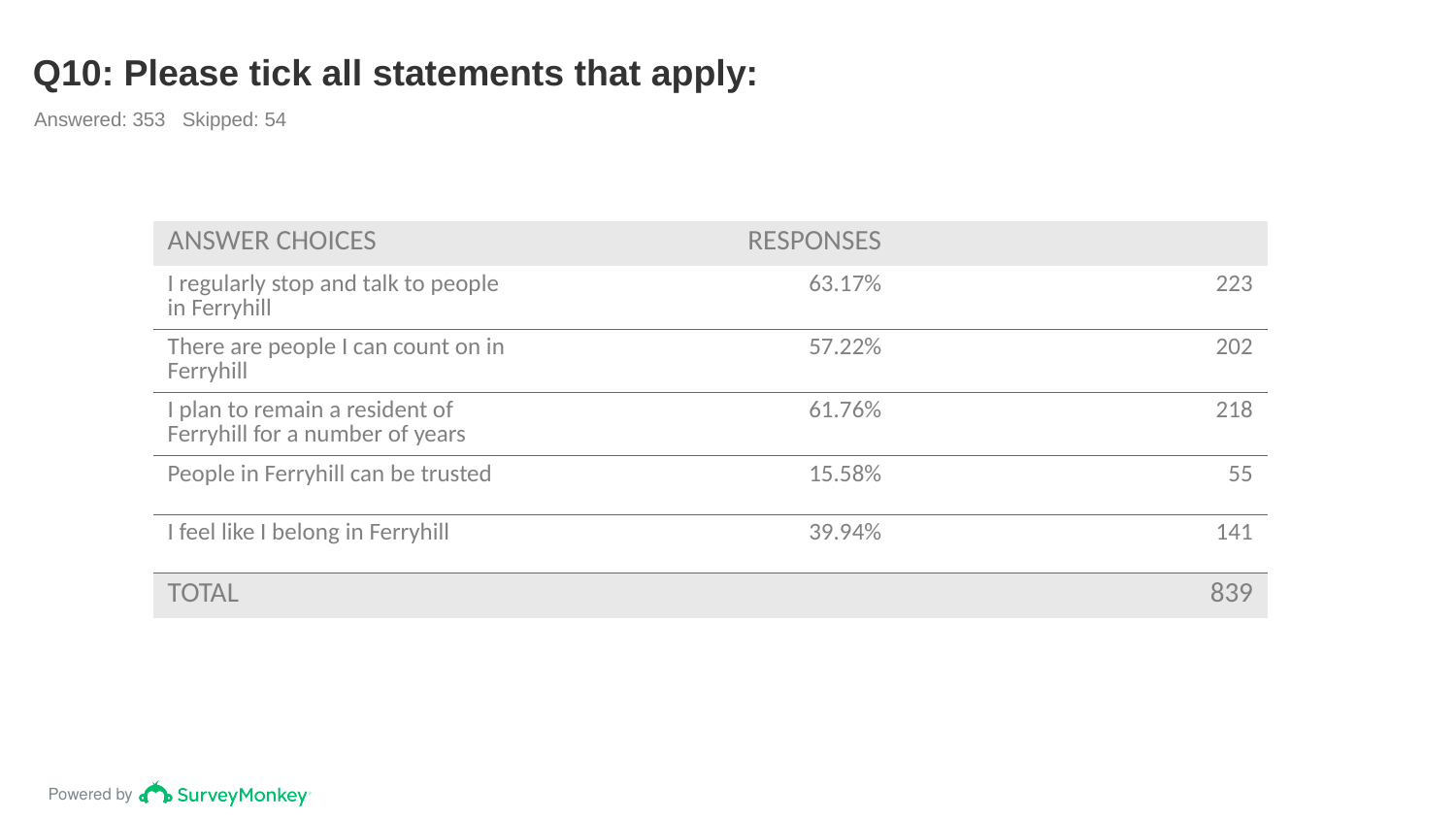

# Q10: Please tick all statements that apply:
Answered: 353   Skipped: 54
| ANSWER CHOICES | RESPONSES |  |
| --- | --- | --- |
| I regularly stop and talk to people in Ferryhill | 63.17% | 223 |
| There are people I can count on in Ferryhill | 57.22% | 202 |
| I plan to remain a resident of Ferryhill for a number of years | 61.76% | 218 |
| People in Ferryhill can be trusted | 15.58% | 55 |
| I feel like I belong in Ferryhill | 39.94% | 141 |
| TOTAL |  | 839 |